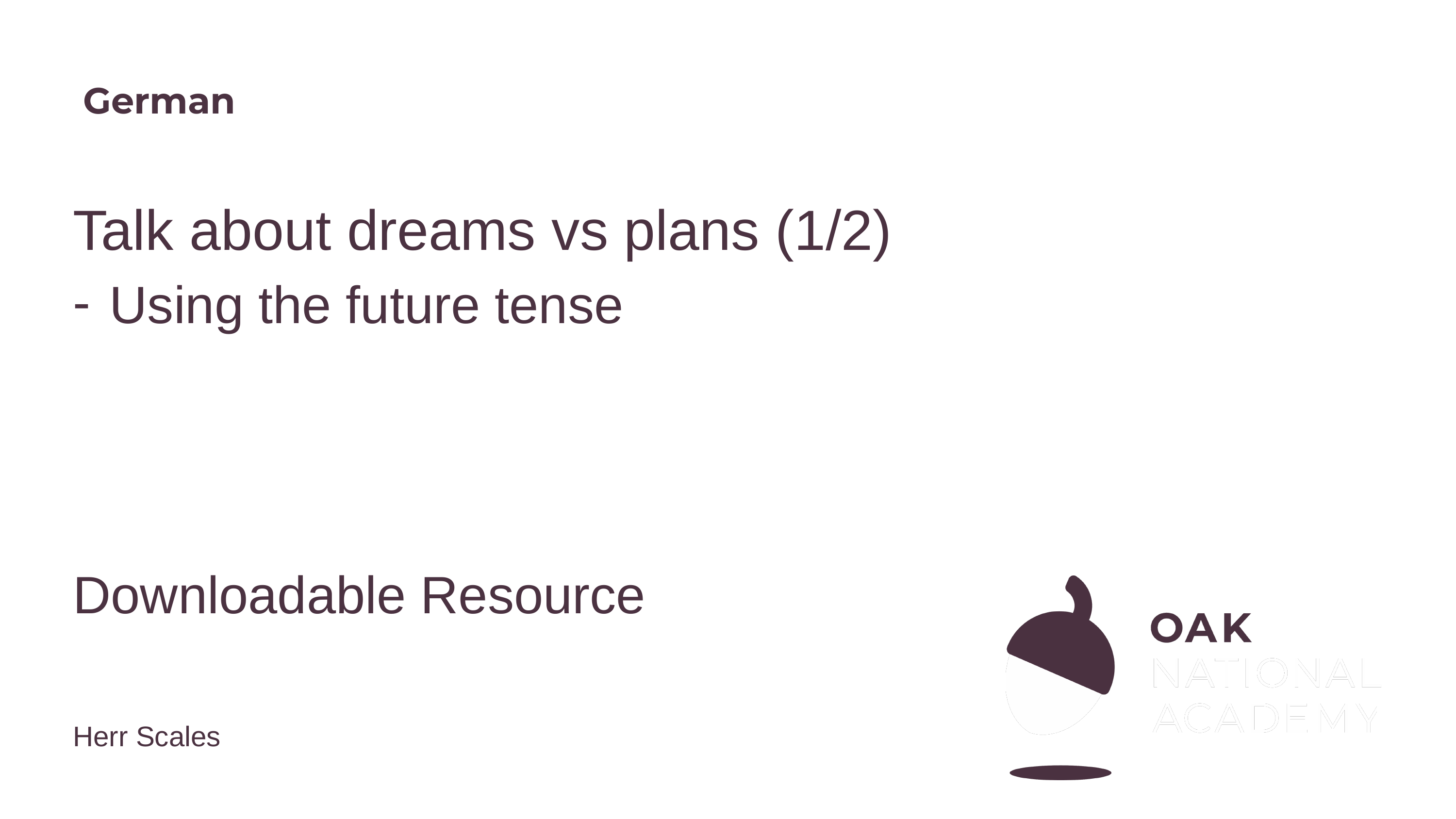

German
# Talk about dreams vs plans (1/2)
Using the future tense

Downloadable Resource

Herr Scales